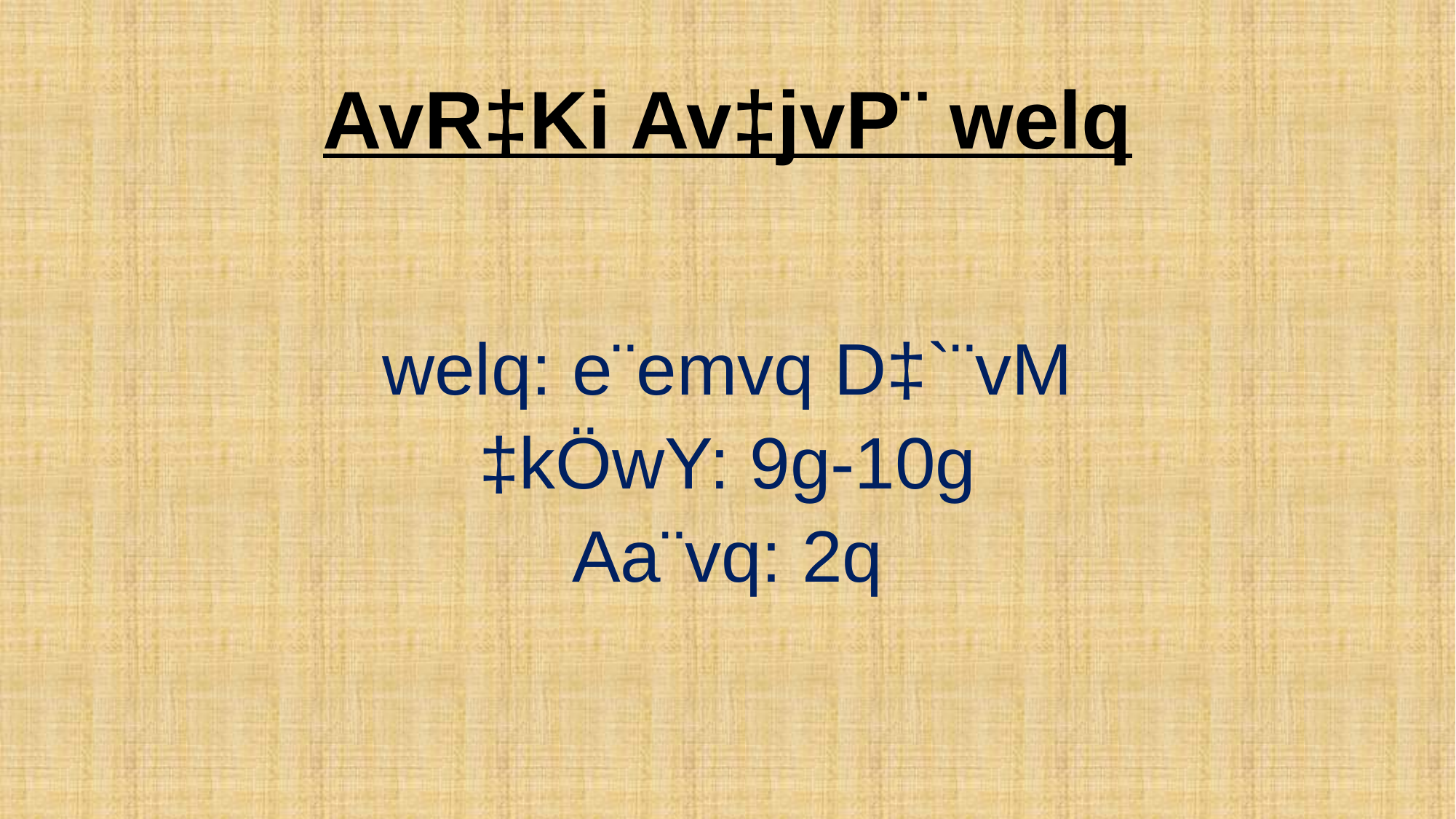

# AvR‡Ki Av‡jvP¨ welq

welq: e¨emvq D‡`¨vM
‡kÖwY: 9g-10g
Aa¨vq: 2q